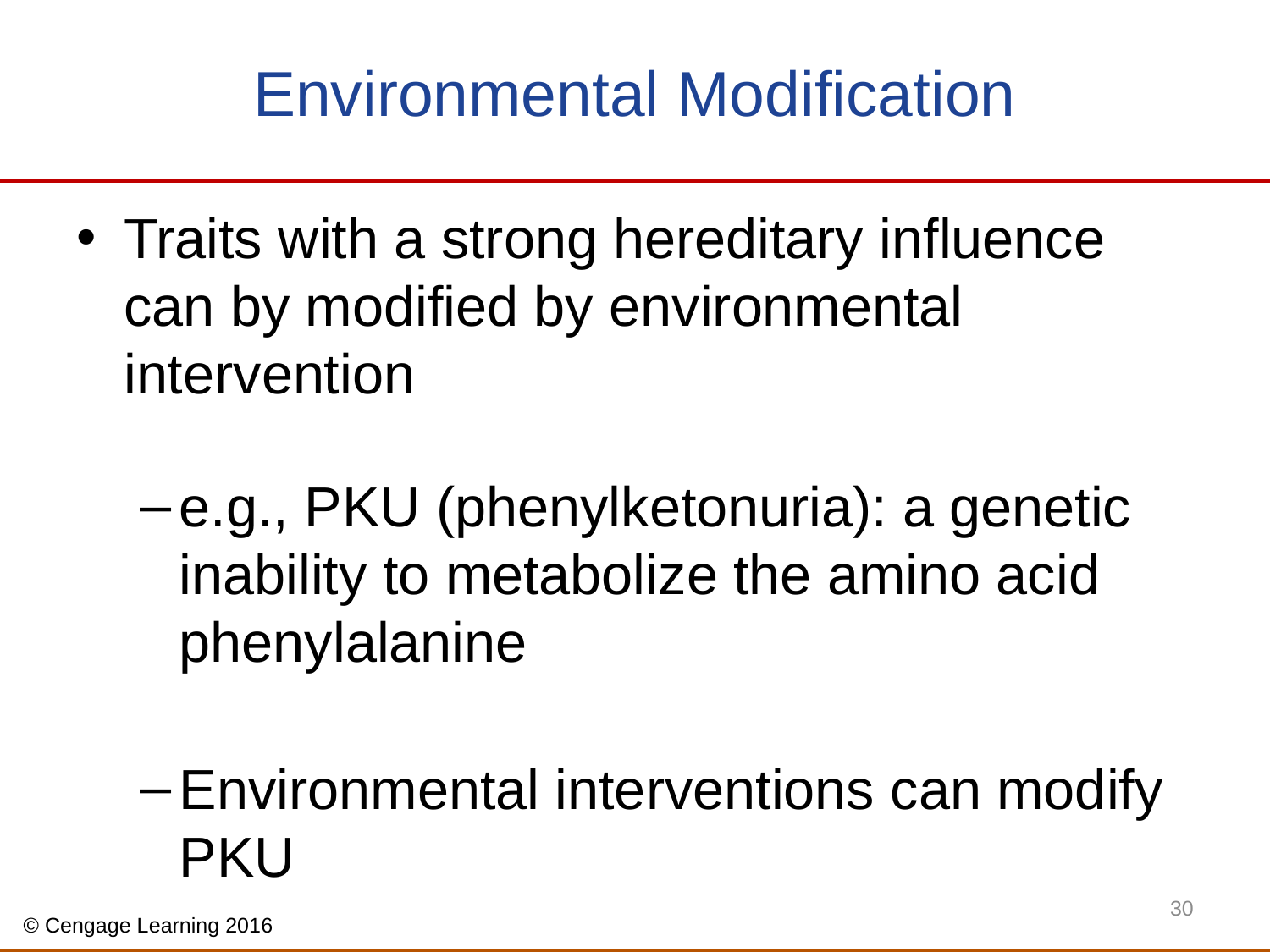

# Environmental Modification
Traits with a strong hereditary influence can by modified by environmental intervention

e.g., PKU (phenylketonuria): a genetic inability to metabolize the amino acid phenylalanine

Environmental interventions can modify PKU
30